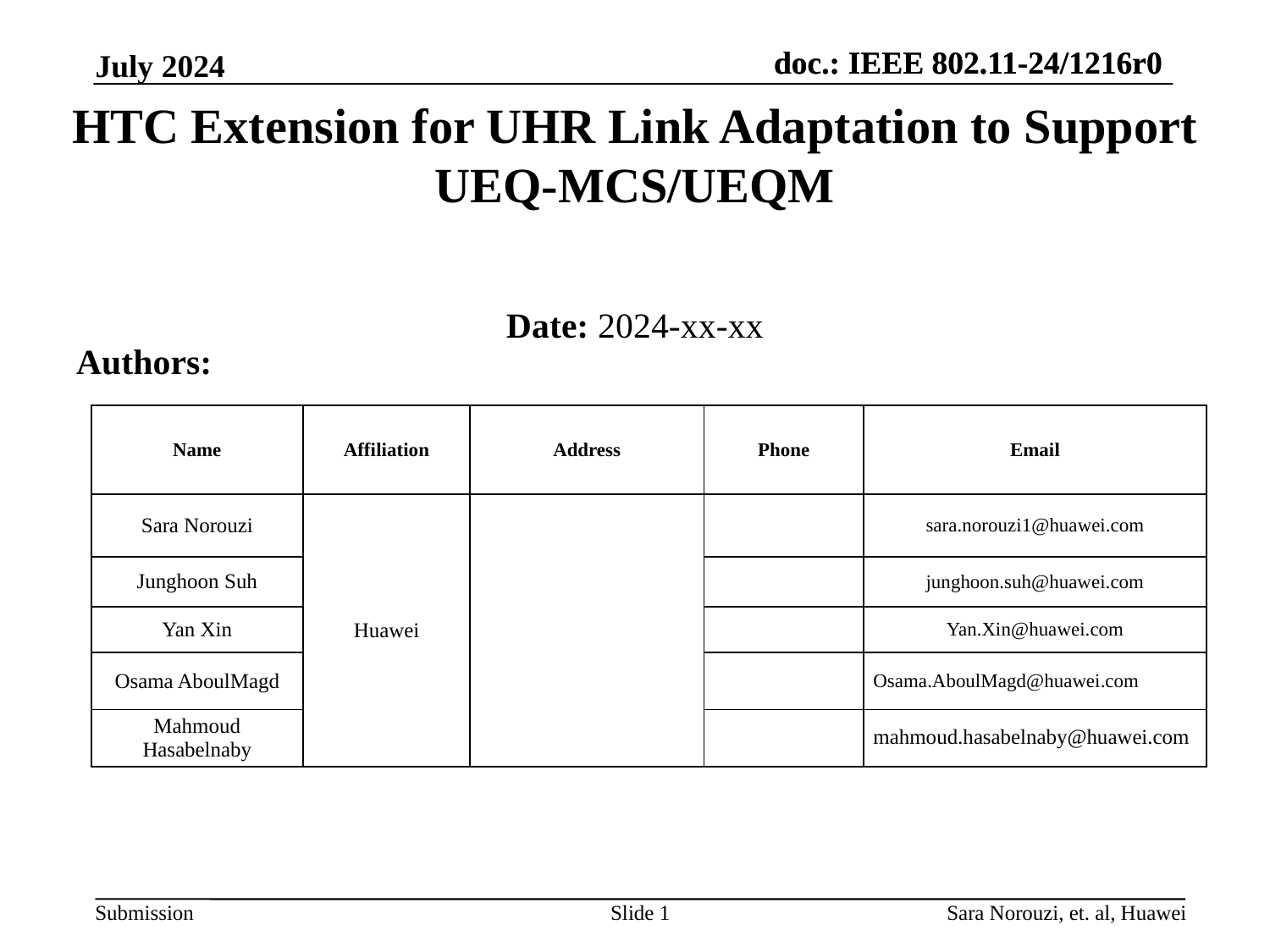

July 2024
# HTC Extension for UHR Link Adaptation to Support UEQ-MCS/UEQM
Date: 2024-xx-xx
Authors:
| Name | Affiliation | Address | Phone | Email |
| --- | --- | --- | --- | --- |
| Sara Norouzi | Huawei |  |  | sara.norouzi1@huawei.com |
| Junghoon Suh |  |  |  | junghoon.suh@huawei.com |
| Yan Xin |  |  |  | Yan.Xin@huawei.com |
| Osama AboulMagd |  |  |  | Osama.AboulMagd@huawei.com |
| Mahmoud Hasabelnaby |  |  |  | mahmoud.hasabelnaby@huawei.com |
Slide 1
Sara Norouzi, et. al, Huawei